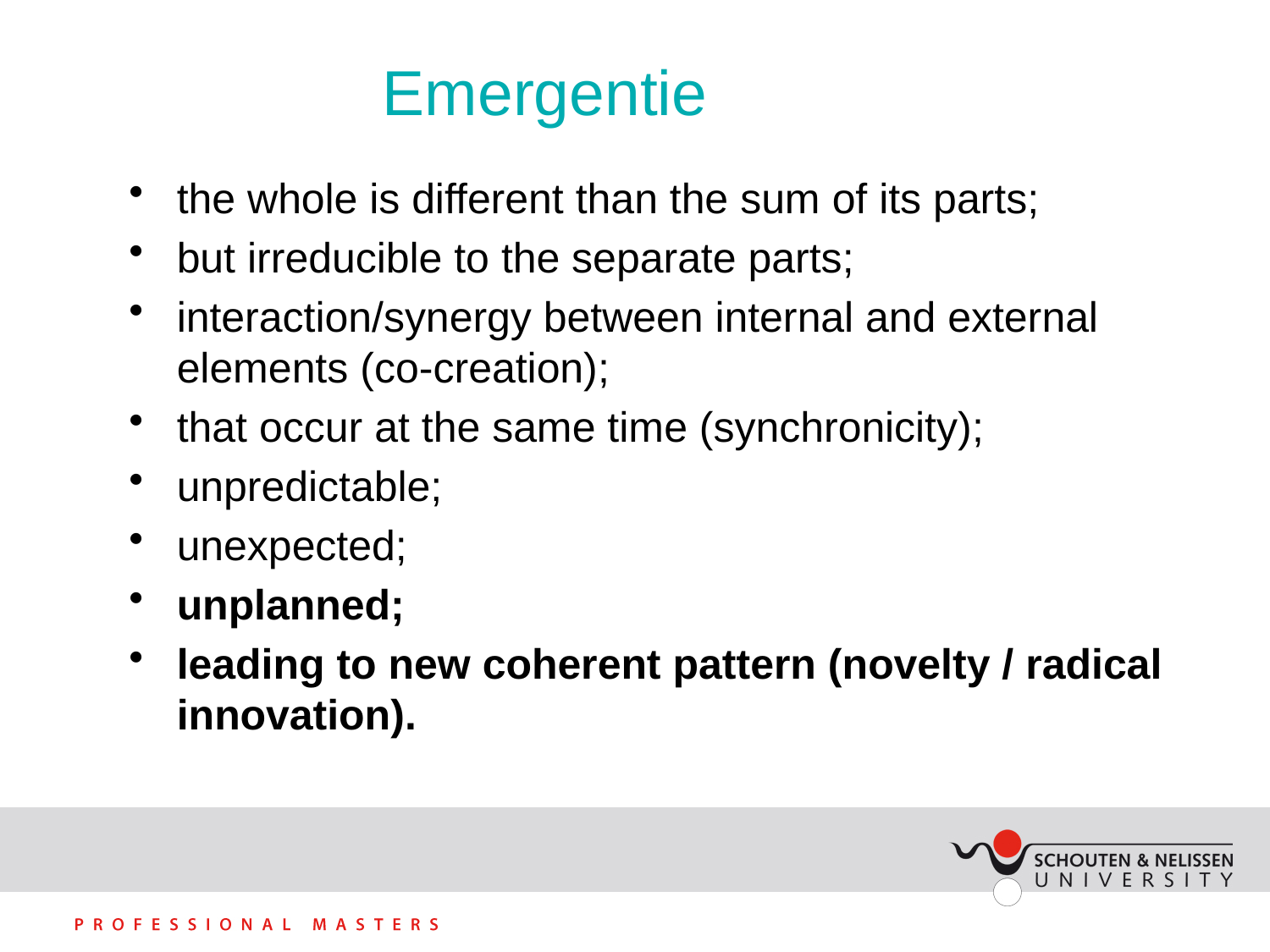

# Emergentie
the whole is different than the sum of its parts;
but irreducible to the separate parts;
interaction/synergy between internal and external elements (co-creation);
that occur at the same time (synchronicity);
unpredictable;
unexpected;
unplanned;
leading to new coherent pattern (novelty / radical innovation).